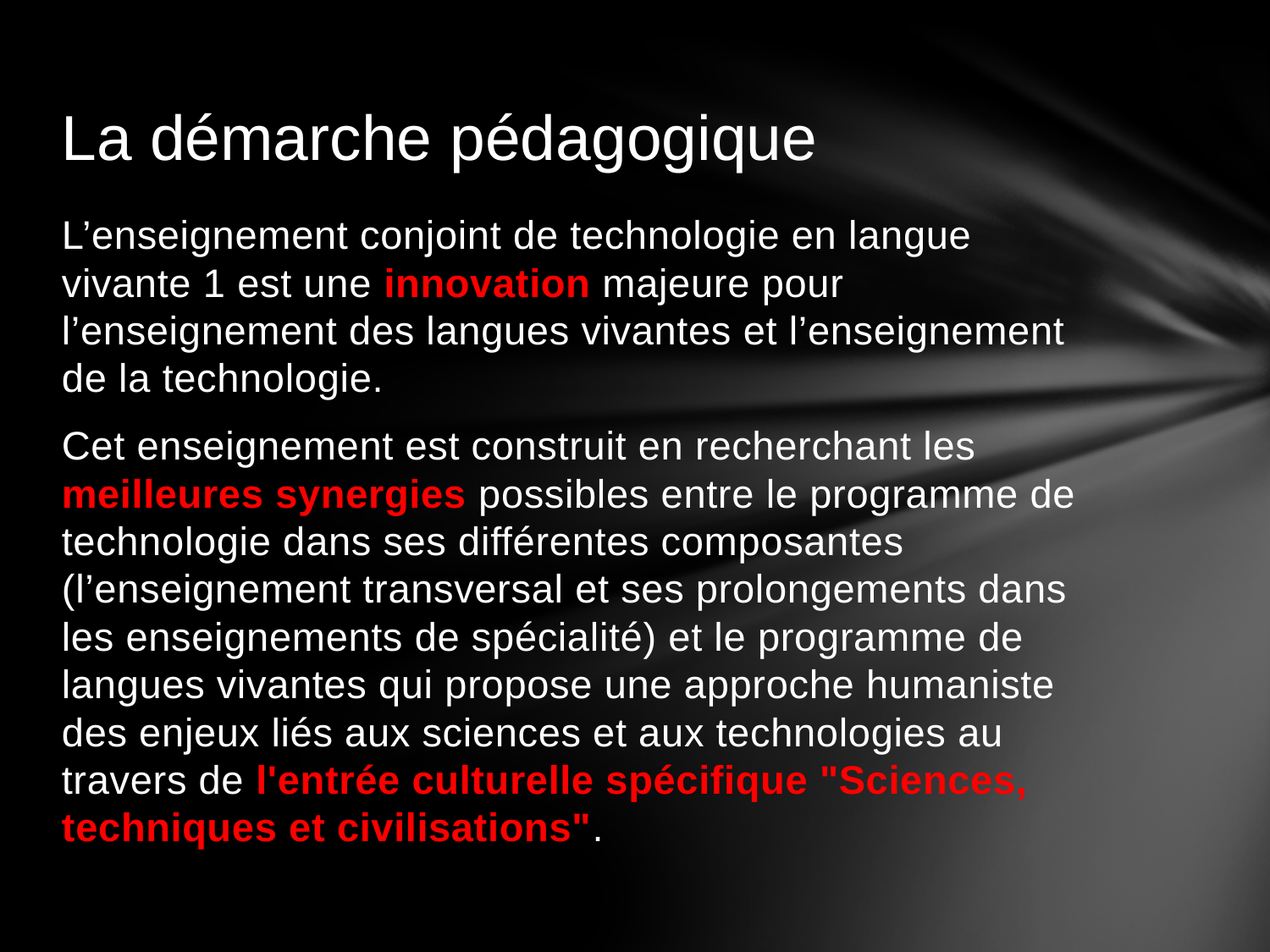

# La démarche pédagogique
L’enseignement conjoint de technologie en langue vivante 1 est une innovation majeure pour l’enseignement des langues vivantes et l’enseignement de la technologie.
Cet enseignement est construit en recherchant les meilleures synergies possibles entre le programme de technologie dans ses différentes composantes (l’enseignement transversal et ses prolongements dans les enseignements de spécialité) et le programme de langues vivantes qui propose une approche humaniste des enjeux liés aux sciences et aux technologies au travers de l'entrée culturelle spécifique "Sciences, techniques et civilisations".